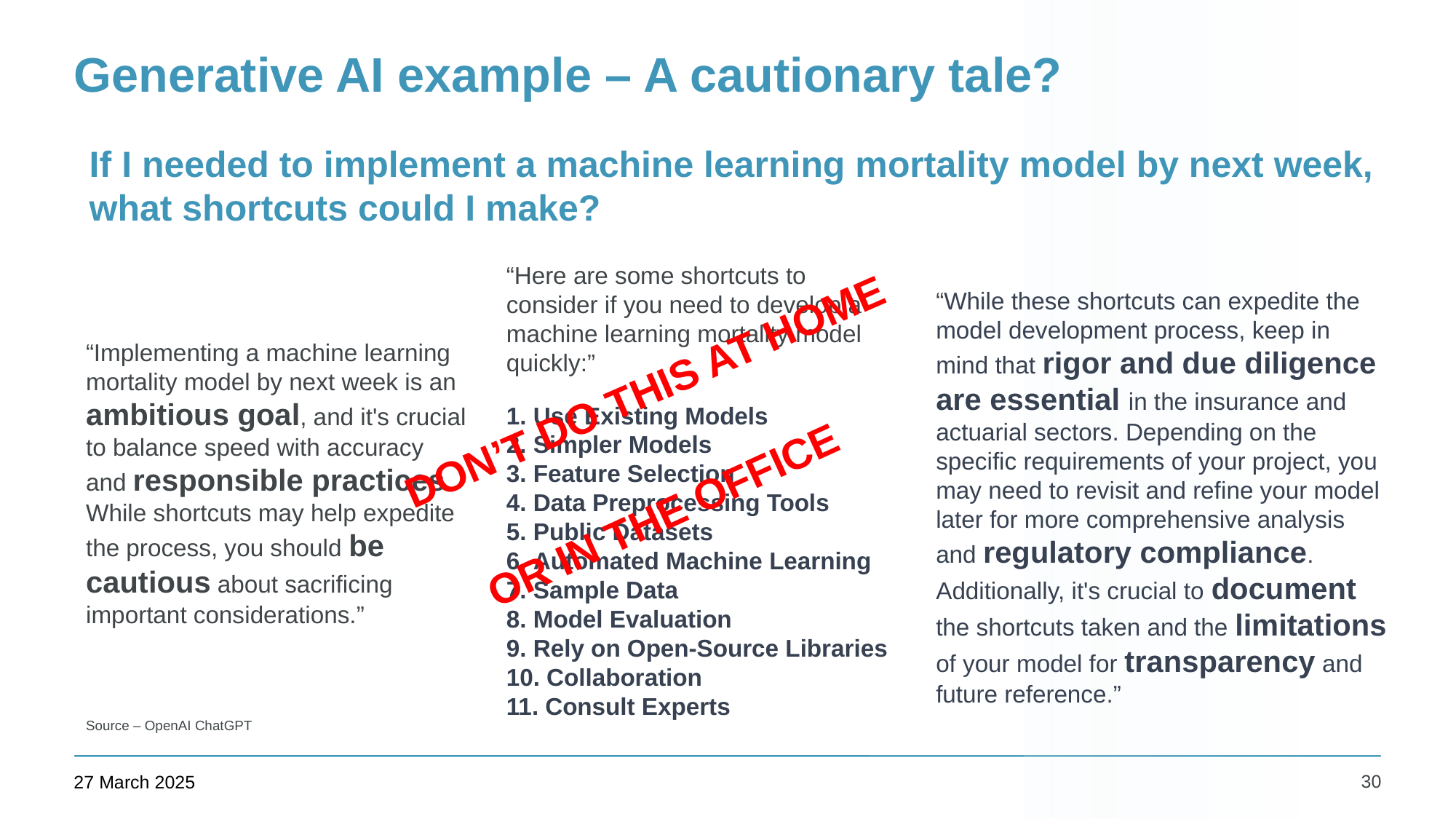

# Generative AI example – A cautionary tale?
If I needed to implement a machine learning mortality model by next week, what shortcuts could I make?
“Here are some shortcuts to consider if you need to develop a machine learning mortality model quickly:”
“While these shortcuts can expedite the model development process, keep in mind that rigor and due diligence are essential in the insurance and actuarial sectors. Depending on the specific requirements of your project, you may need to revisit and refine your model later for more comprehensive analysis and regulatory compliance. Additionally, it's crucial to document the shortcuts taken and the limitations of your model for transparency and future reference.”
“Implementing a machine learning mortality model by next week is an ambitious goal, and it's crucial to balance speed with accuracy and responsible practices. While shortcuts may help expedite the process, you should be cautious about sacrificing important considerations.”
DON’T DO THIS AT HOME
 Use Existing Models
 Simpler Models
 Feature Selection
 Data Preprocessing Tools
 Public Datasets
 Automated Machine Learning
 Sample Data
 Model Evaluation
 Rely on Open-Source Libraries
 Collaboration
 Consult Experts
OR IN THE OFFICE
Source – OpenAI ChatGPT
30
27 March 2025